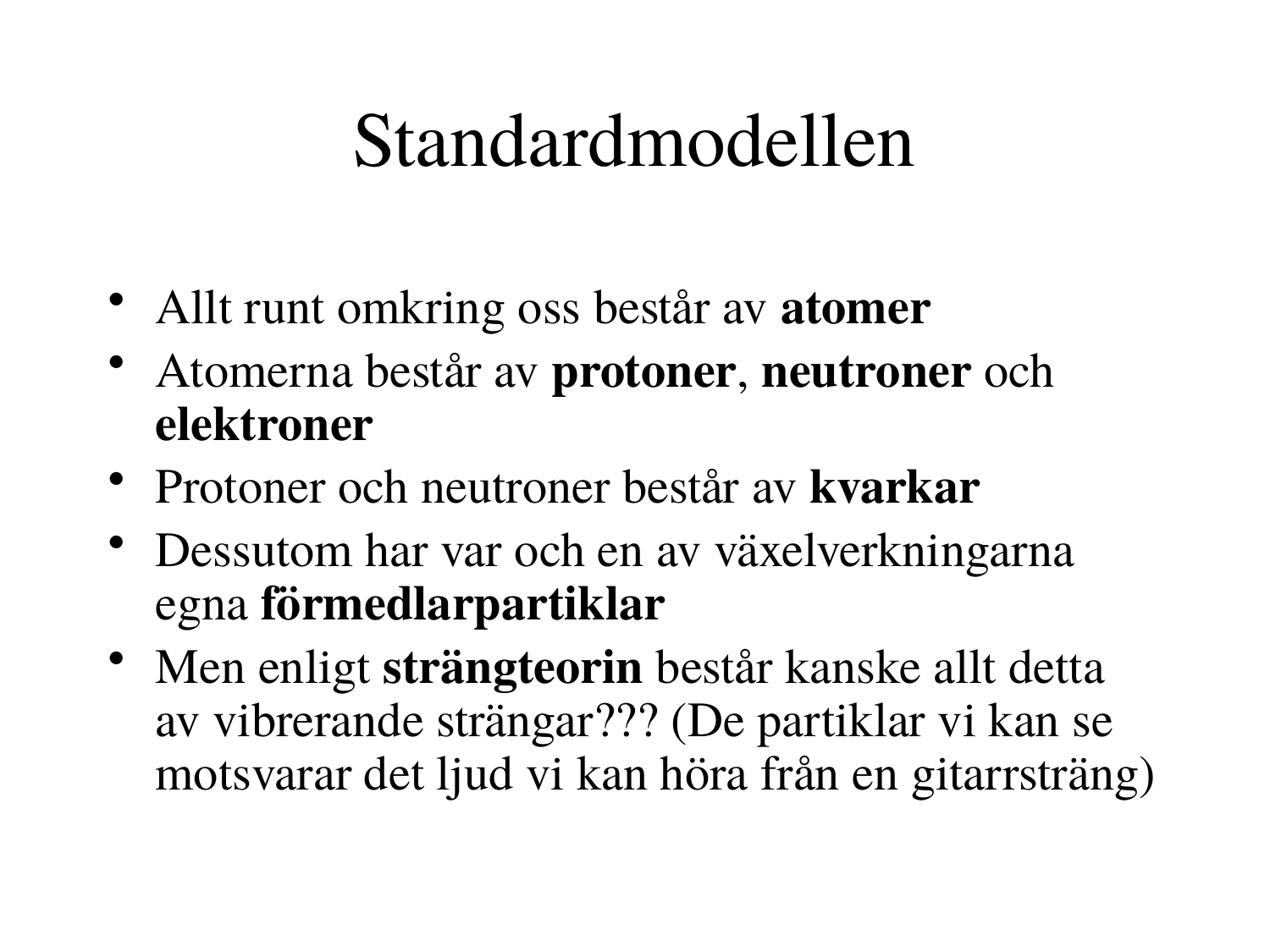

# Standardmodellen
Allt runt omkring oss består av atomer
Atomerna består av protoner, neutroner och elektroner
Protoner och neutroner består av kvarkar
Dessutom har var och en av växelverkningarna egna förmedlarpartiklar
Men enligt strängteorin består kanske allt detta av vibrerande strängar??? (De partiklar vi kan se motsvarar det ljud vi kan höra från en gitarrsträng)